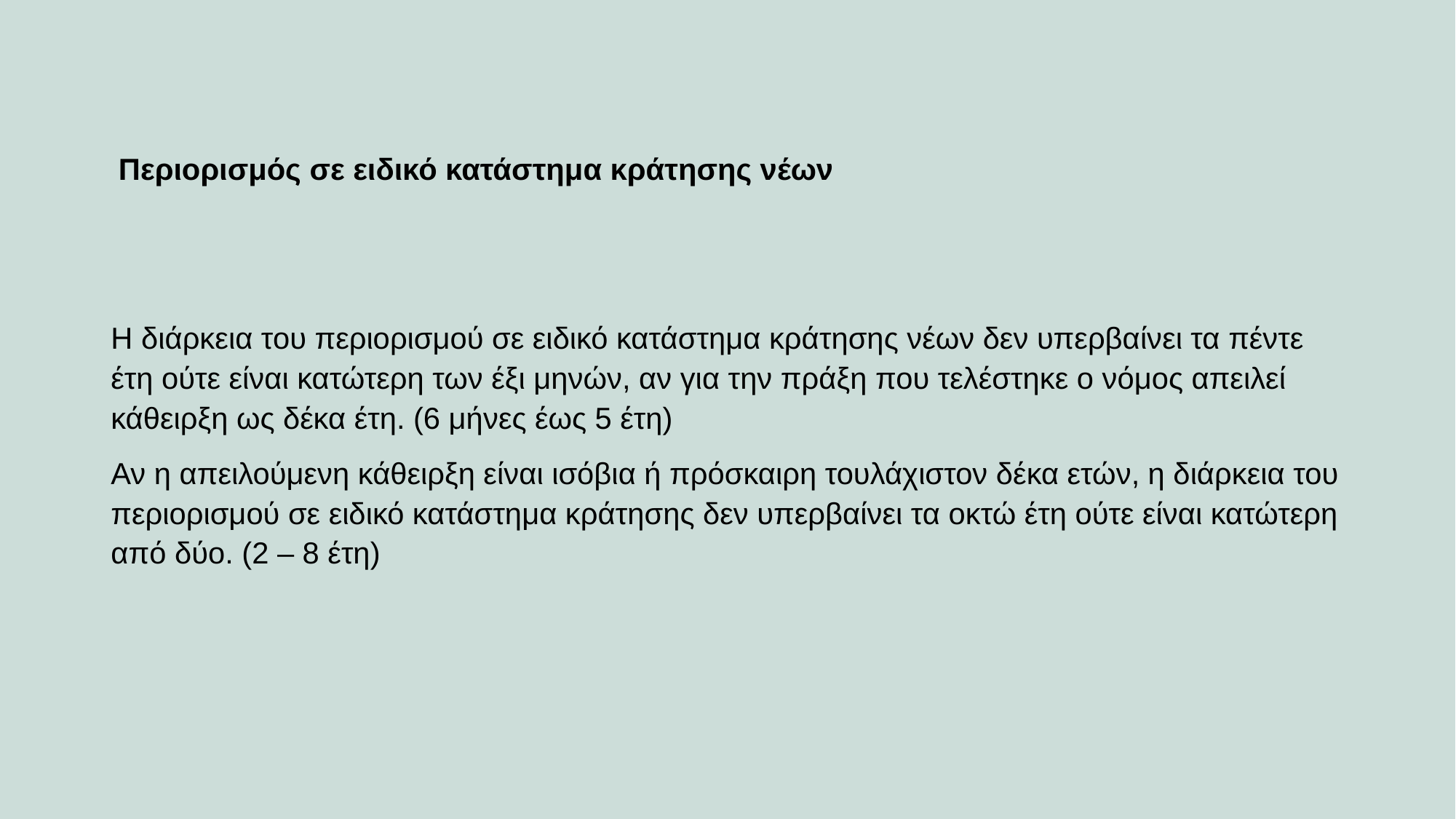

# Περιορισμός σε ειδικό κατάστημα κράτησης νέων

Η διάρκεια του περιορισμού σε ειδικό κατάστημα κράτησης νέων δεν υπερβαίνει τα πέντε έτη ούτε είναι κατώτερη των έξι μηνών, αν για την πράξη που τελέστηκε ο νόμος απειλεί κάθειρξη ως δέκα έτη. (6 μήνες έως 5 έτη)
Αν η απειλούμενη κάθειρξη είναι ισόβια ή πρόσκαιρη τουλάχιστον δέκα ετών, η διάρκεια του περιορισμού σε ειδικό κατάστημα κράτησης δεν υπερβαίνει τα οκτώ έτη ούτε είναι κατώτερη από δύο. (2 – 8 έτη)